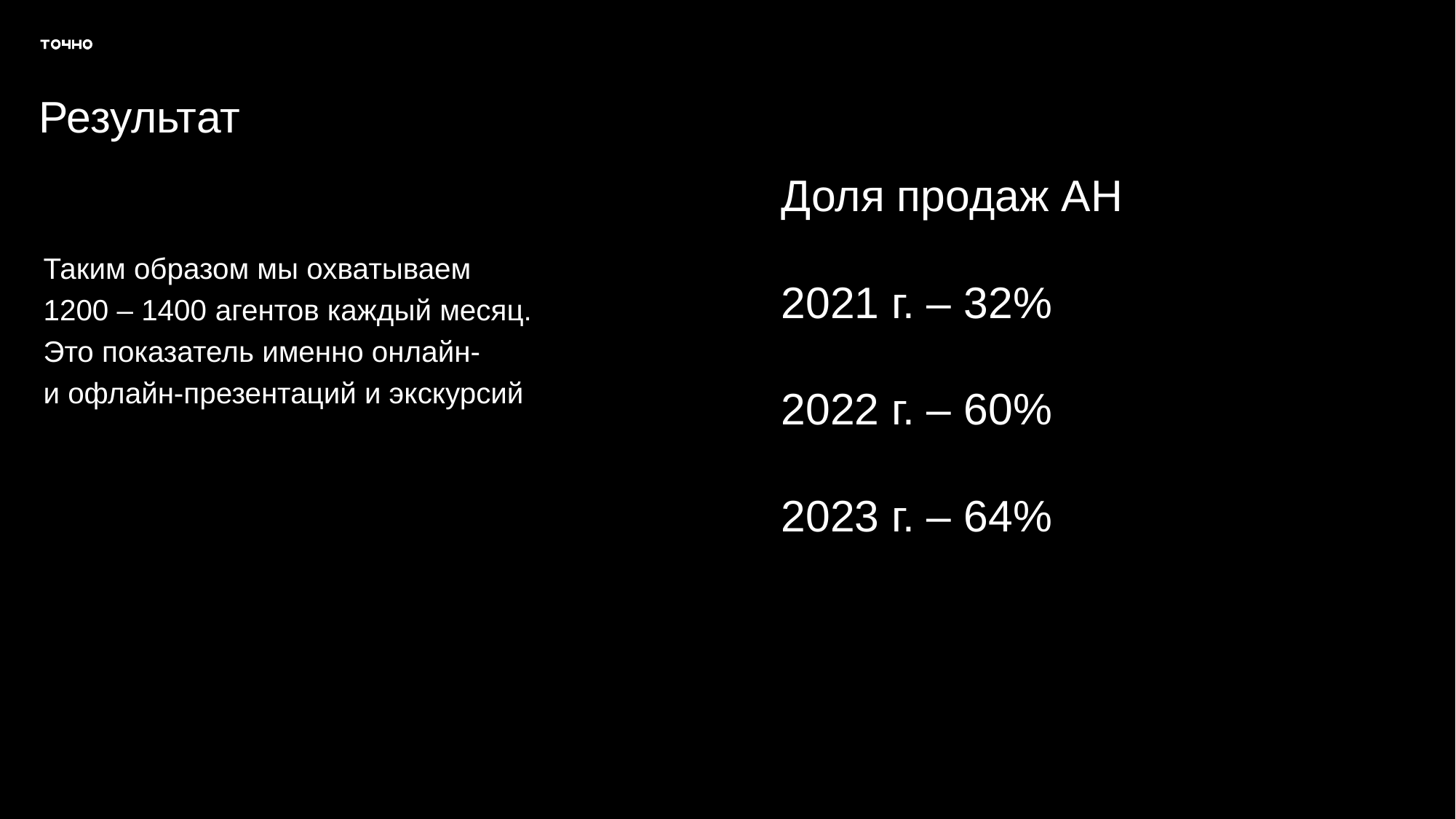

Результат
Доля продаж АН

2021 г. – 32%

2022 г. – 60%

2023 г. – 64%
Таким образом мы охватываем
1200 – 1400 агентов каждый месяц.
Это показатель именно онлайн-
и офлайн-презентаций и экскурсий